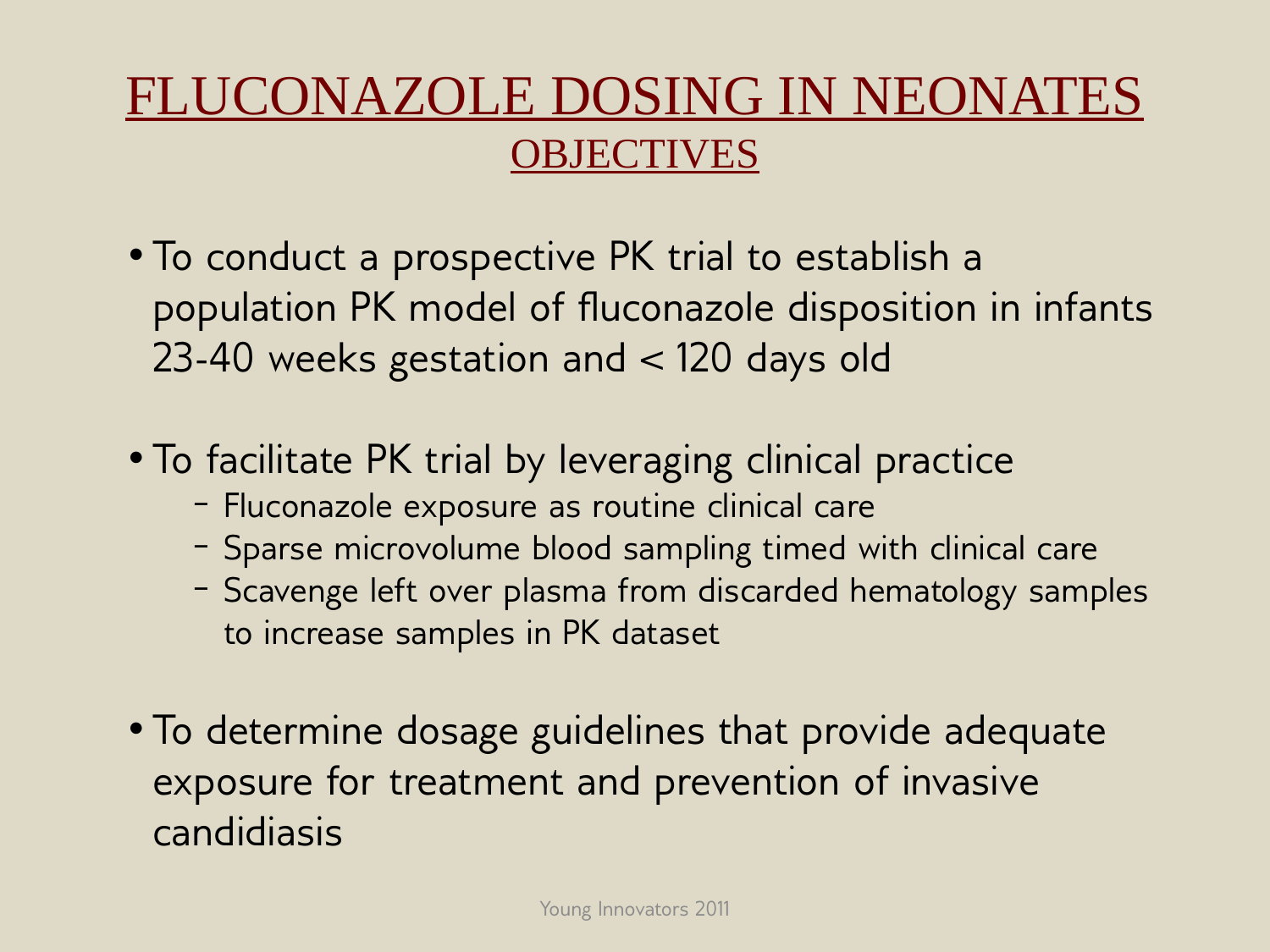

# Fluconazole Dosing in Neonates Objectives
To conduct a prospective PK trial to establish a population PK model of fluconazole disposition in infants 23-40 weeks gestation and < 120 days old

To facilitate PK trial by leveraging clinical practice
Fluconazole exposure as routine clinical care
Sparse microvolume blood sampling timed with clinical care
Scavenge left over plasma from discarded hematology samples to increase samples in PK dataset

To determine dosage guidelines that provide adequate exposure for treatment and prevention of invasive candidiasis
Young Innovators 2011